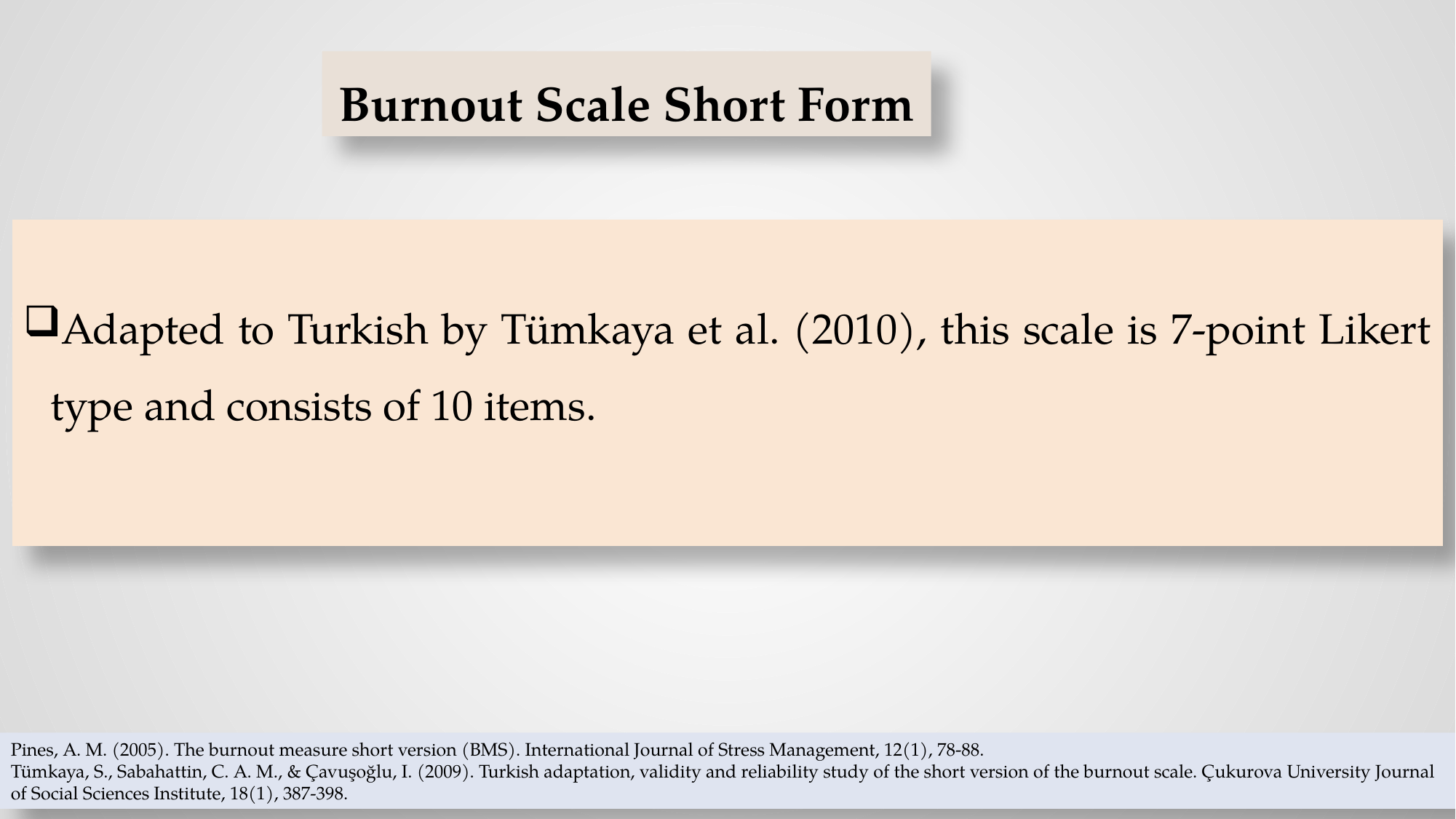

# Burnout Scale Short Form

Adapted to Turkish by Tümkaya et al. (2010), this scale is 7-point Likert type and consists of 10 items.
Pines, A. M. (2005). The burnout measure short version (BMS). International Journal of Stress Management, 12(1), 78-88.
Tümkaya, S., Sabahattin, C. A. M., & Çavuşoğlu, I. (2009). Turkish adaptation, validity and reliability study of the short version of the burnout scale. Çukurova University Journal of Social Sciences Institute, 18(1), 387-398.